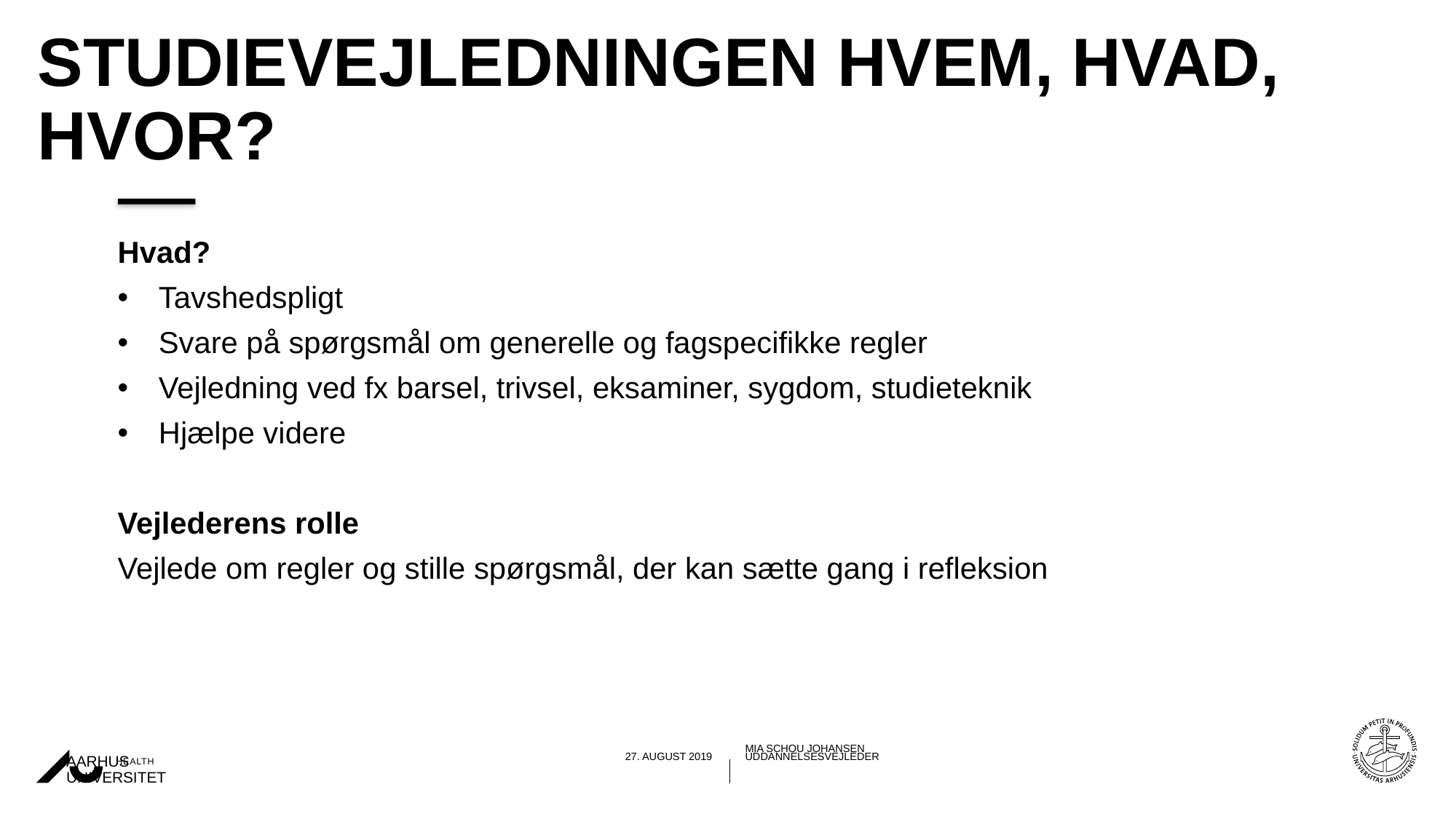

# Studievejledningen hvem, hvad, hvor?
Hvad?
Tavshedspligt
Svare på spørgsmål om generelle og fagspecifikke regler
Vejledning ved fx barsel, trivsel, eksaminer, sygdom, studieteknik
Hjælpe videre

Vejlederens rolle
Vejlede om regler og stille spørgsmål, der kan sætte gang i refleksion